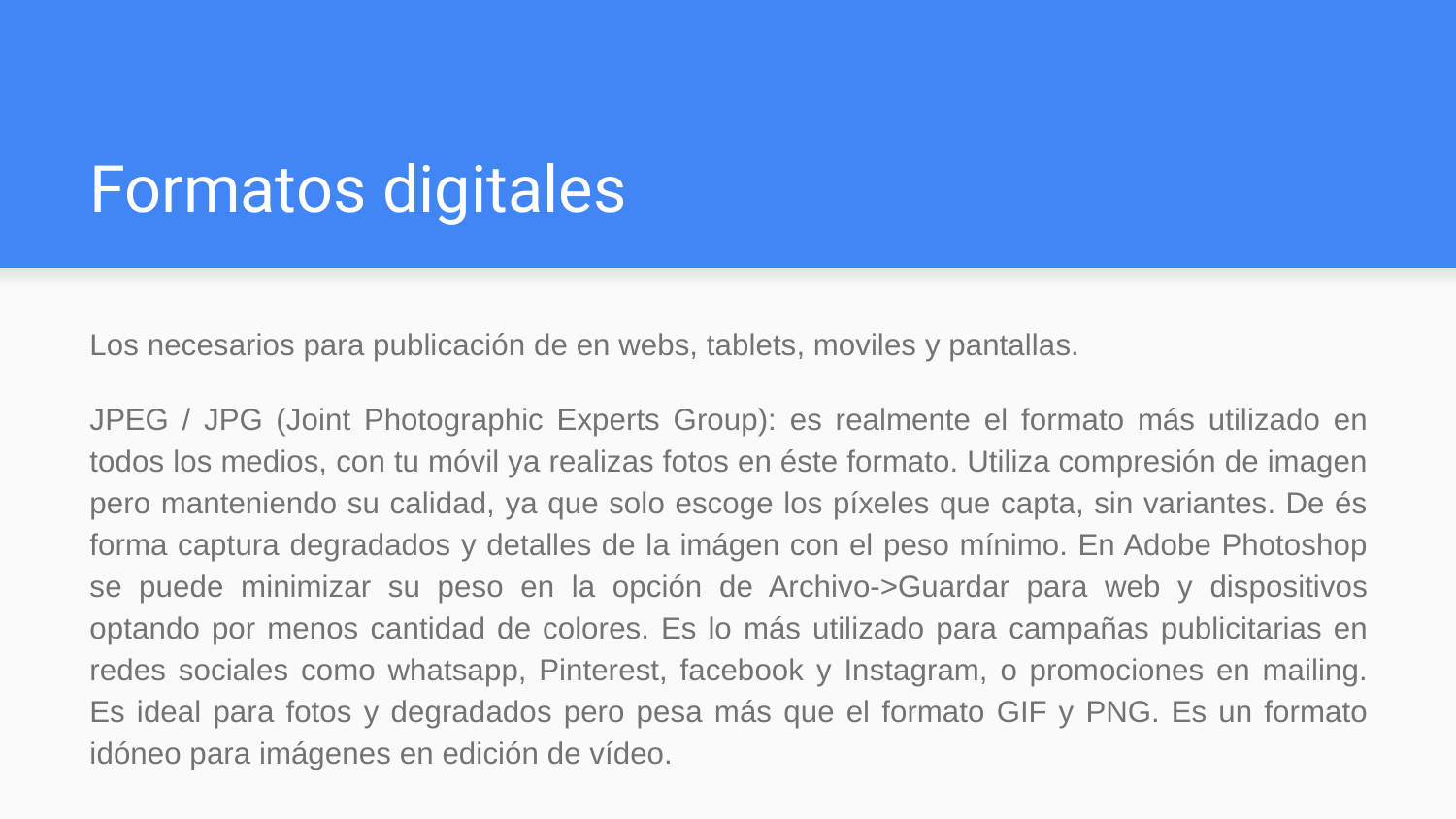

# Formatos digitales
Los necesarios para publicación de en webs, tablets, moviles y pantallas.
JPEG / JPG (Joint Photographic Experts Group): es realmente el formato más utilizado en todos los medios, con tu móvil ya realizas fotos en éste formato. Utiliza compresión de imagen pero manteniendo su calidad, ya que solo escoge los píxeles que capta, sin variantes. De és forma captura degradados y detalles de la imágen con el peso mínimo. En Adobe Photoshop se puede minimizar su peso en la opción de Archivo->Guardar para web y dispositivos optando por menos cantidad de colores. Es lo más utilizado para campañas publicitarias en redes sociales como whatsapp, Pinterest, facebook y Instagram, o promociones en mailing. Es ideal para fotos y degradados pero pesa más que el formato GIF y PNG. Es un formato idóneo para imágenes en edición de vídeo.